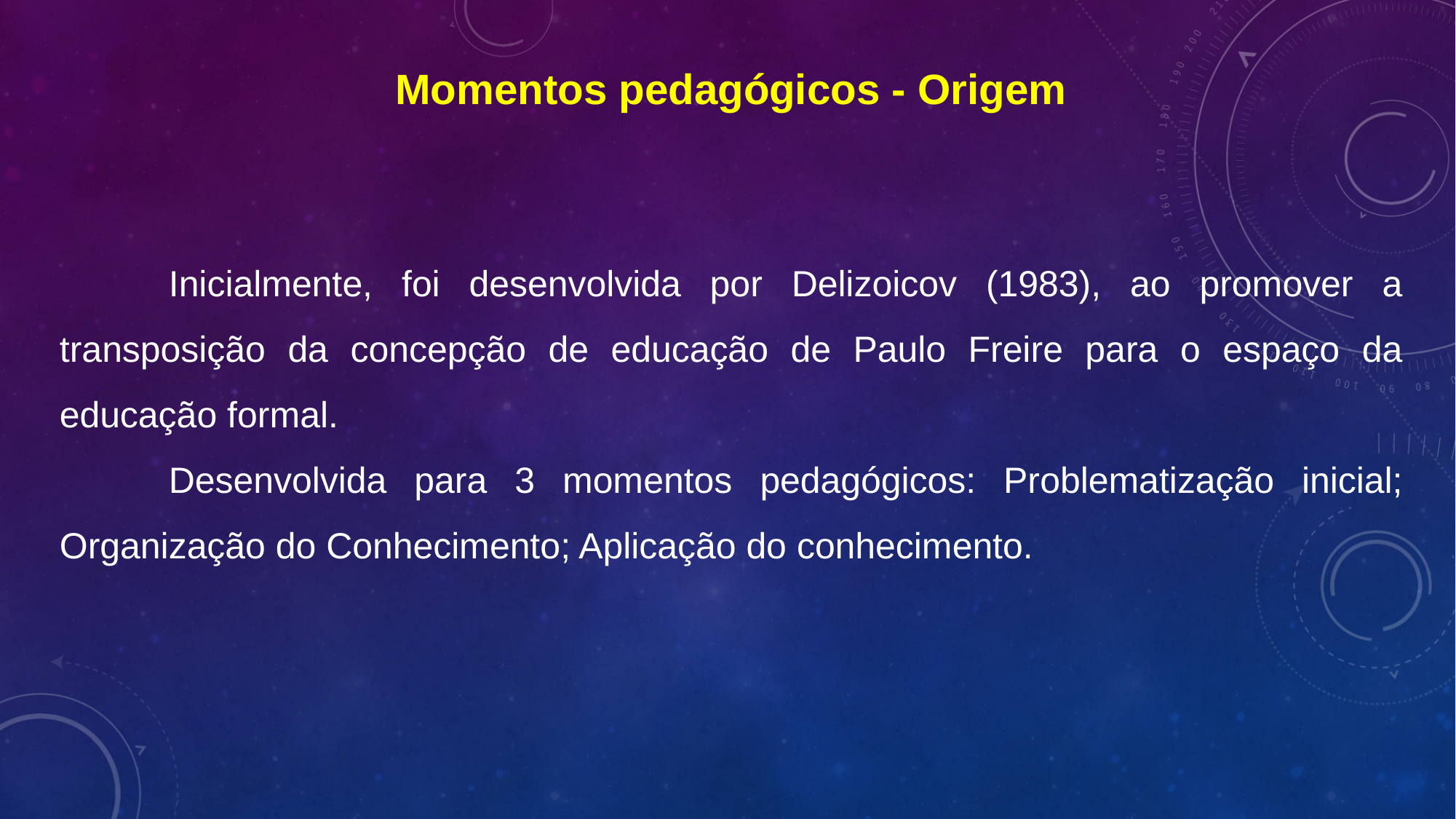

Momentos pedagógicos - Origem
	Inicialmente, foi desenvolvida por Delizoicov (1983), ao promover a transposição da concepção de educação de Paulo Freire para o espaço da educação formal.
	Desenvolvida para 3 momentos pedagógicos: Problematização inicial; Organização do Conhecimento; Aplicação do conhecimento.